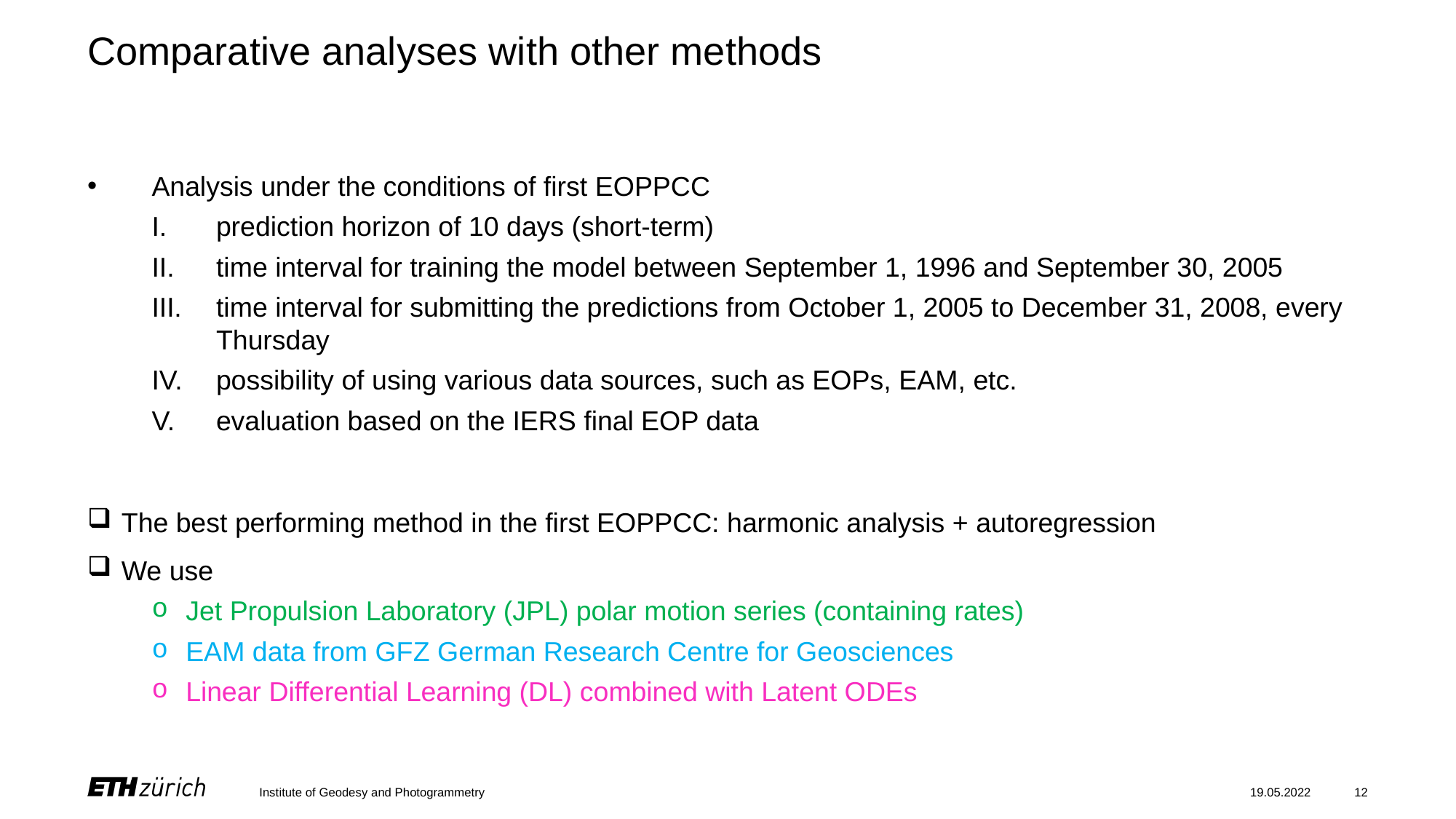

# Comparative analyses with other methods
Analysis under the conditions of first EOPPCC
prediction horizon of 10 days (short-term)
time interval for training the model between September 1, 1996 and September 30, 2005
time interval for submitting the predictions from October 1, 2005 to December 31, 2008, every Thursday
possibility of using various data sources, such as EOPs, EAM, etc.
evaluation based on the IERS final EOP data

The best performing method in the first EOPPCC: harmonic analysis + autoregression
We use
Jet Propulsion Laboratory (JPL) polar motion series (containing rates)
EAM data from GFZ German Research Centre for Geosciences
Linear Differential Learning (DL) combined with Latent ODEs
Institute of Geodesy and Photogrammetry
19.05.2022
12